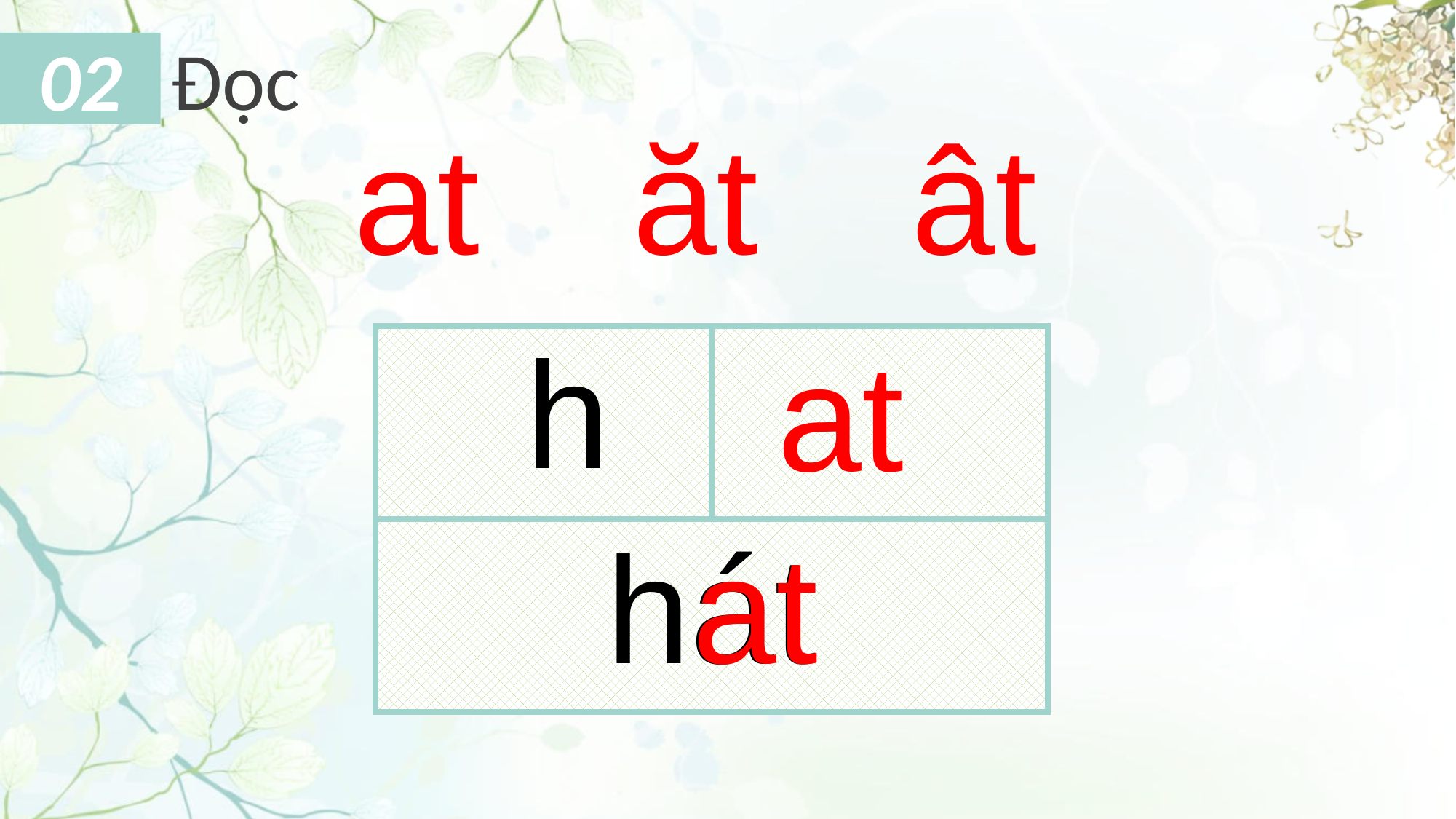

Đọc
02
at
ăt
ât
h
at
|  |  |
| --- | --- |
|  |  |
hát
at